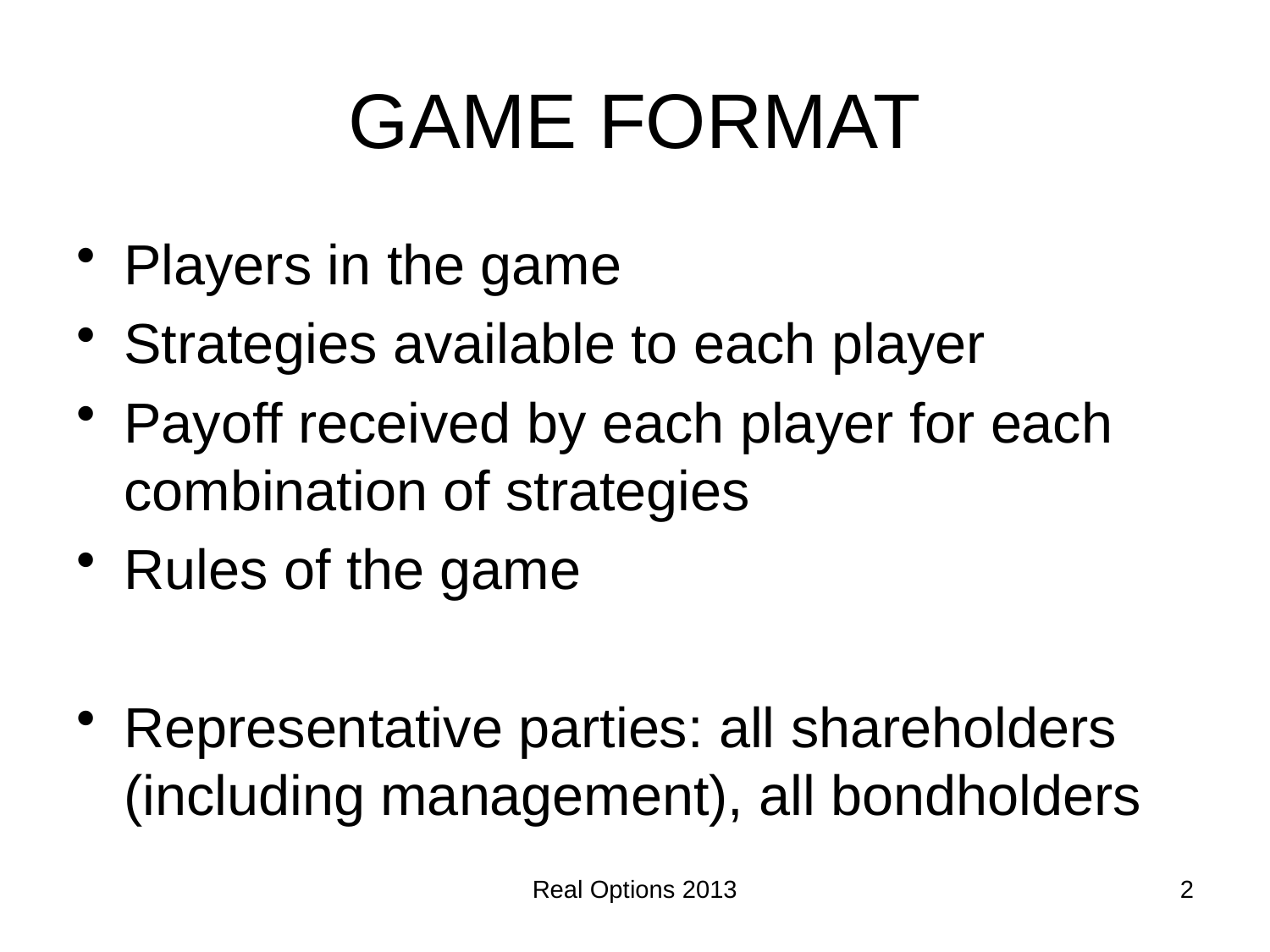

# GAME FORMAT
Players in the game
Strategies available to each player
Payoff received by each player for each combination of strategies
Rules of the game

Representative parties: all shareholders (including management), all bondholders
Real Options 2013
2